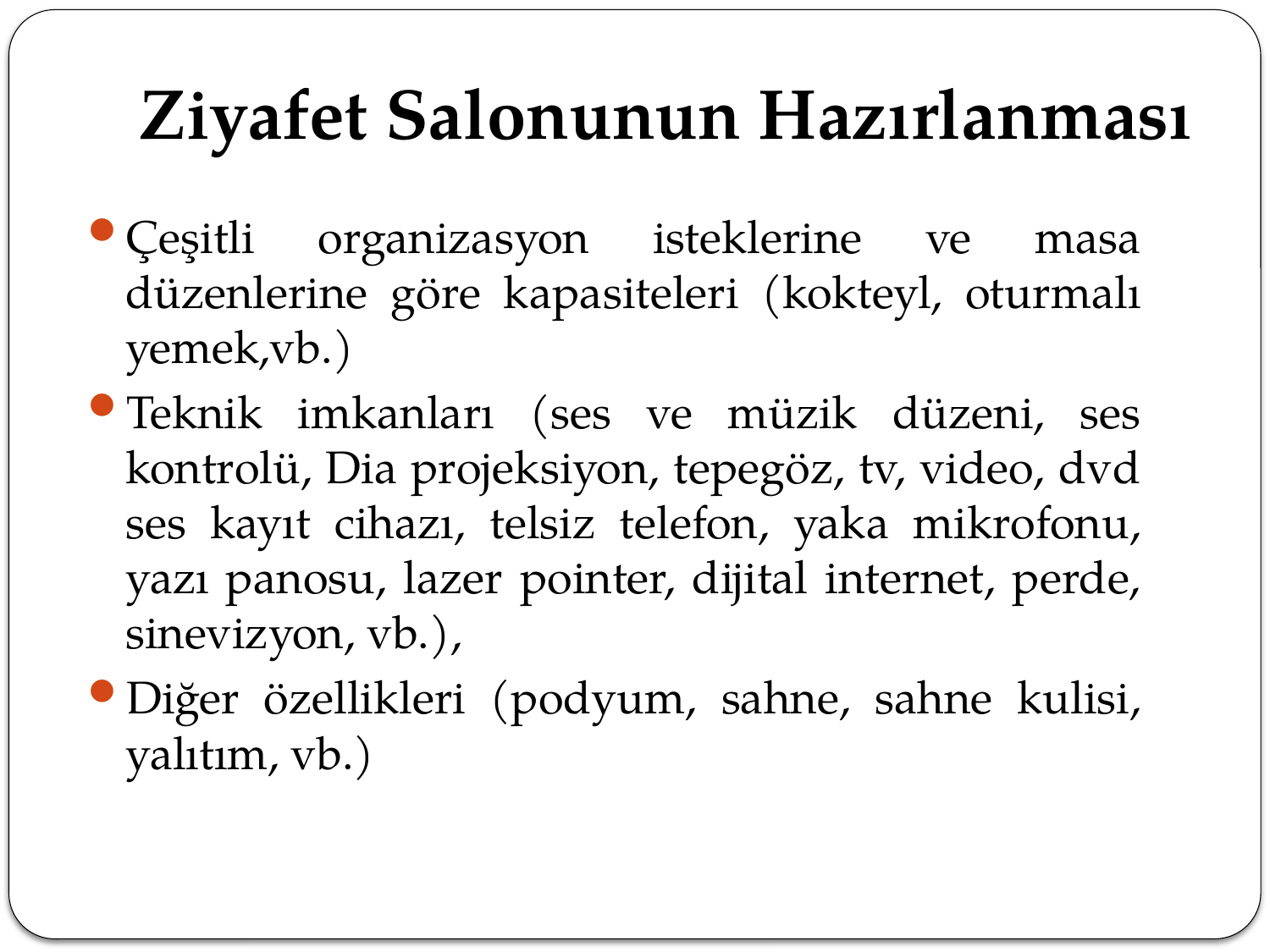

# Ziyafet Salonunun Hazırlanması
Çeşitli organizasyon isteklerine ve masa düzenlerine göre kapasiteleri (kokteyl, oturmalı yemek,vb.)
Teknik imkanları (ses ve müzik düzeni, ses kontrolü, Dia projeksiyon, tepegöz, tv, video, dvd ses kayıt cihazı, telsiz telefon, yaka mikrofonu, yazı panosu, lazer pointer, dijital internet, perde, sinevizyon, vb.),
Diğer özellikleri (podyum, sahne, sahne kulisi, yalıtım, vb.)